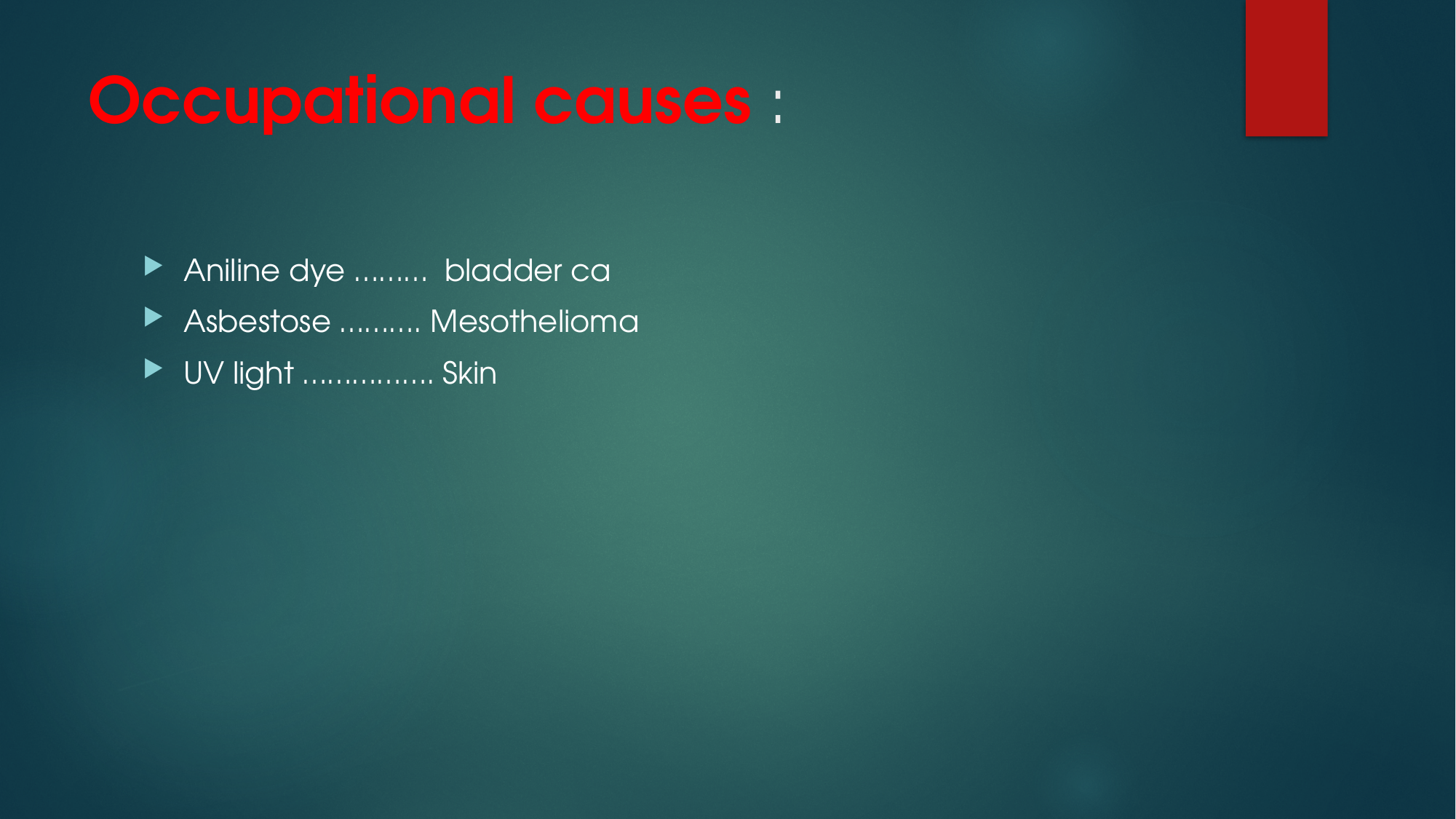

# Occupational causes :
Aniline dye ………  bladder ca
Asbestose ………. Mesothelioma
UV light ……………. Skin